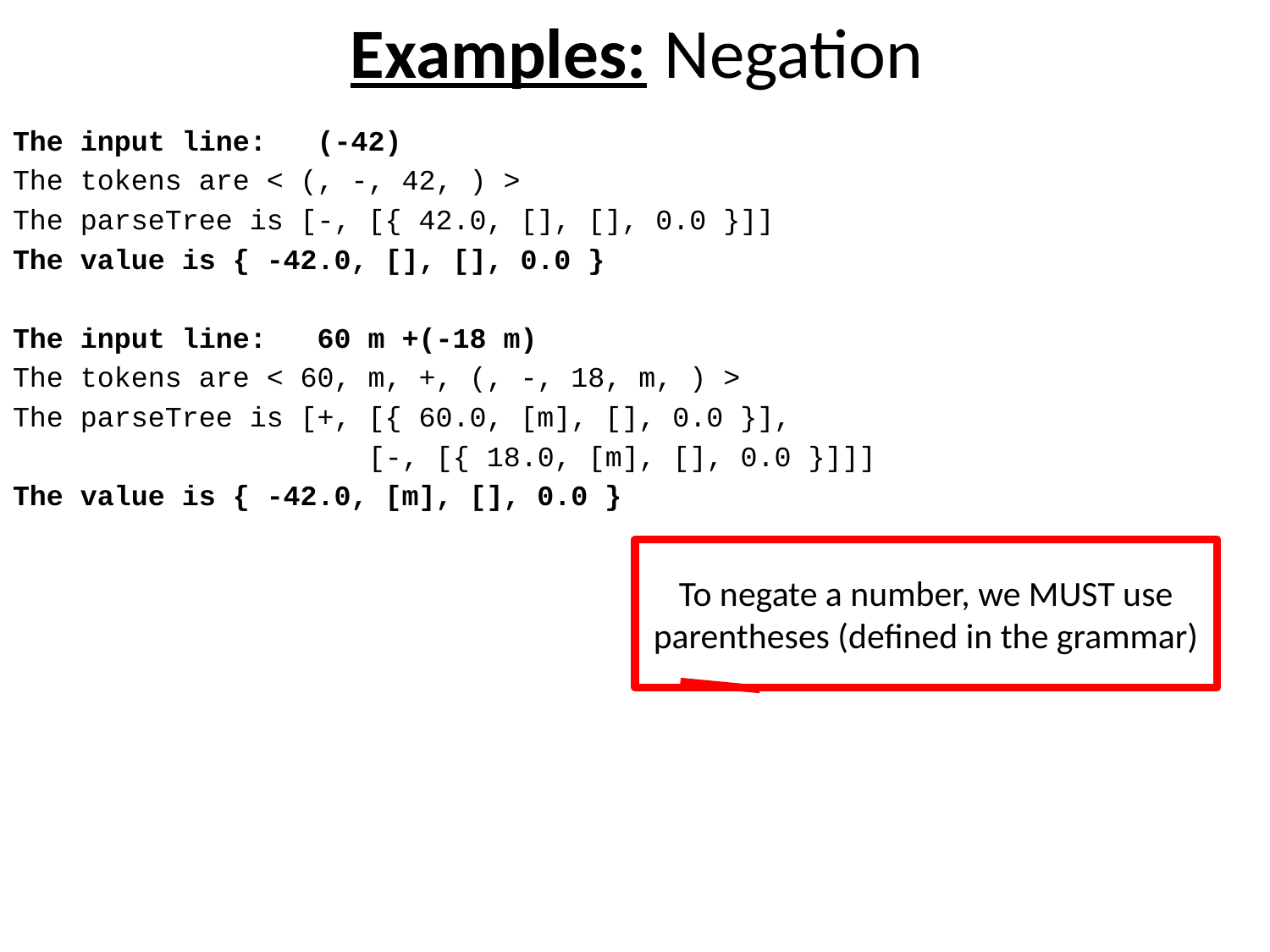

# Examples: Negation
The input line:   (-42)
The tokens are < (, -, 42, ) >
The parseTree is [-, [{ 42.0, [], [], 0.0 }]]
The value is { -42.0, [], [], 0.0 }

The input line:   60 m +(-18 m)
The tokens are < 60, m, +, (, -, 18, m, ) >
The parseTree is [+, [{ 60.0, [m], [], 0.0 }],
		      [-, [{ 18.0, [m], [], 0.0 }]]]
The value is { -42.0, [m], [], 0.0 }

To negate a number, we MUST use parentheses (defined in the grammar)